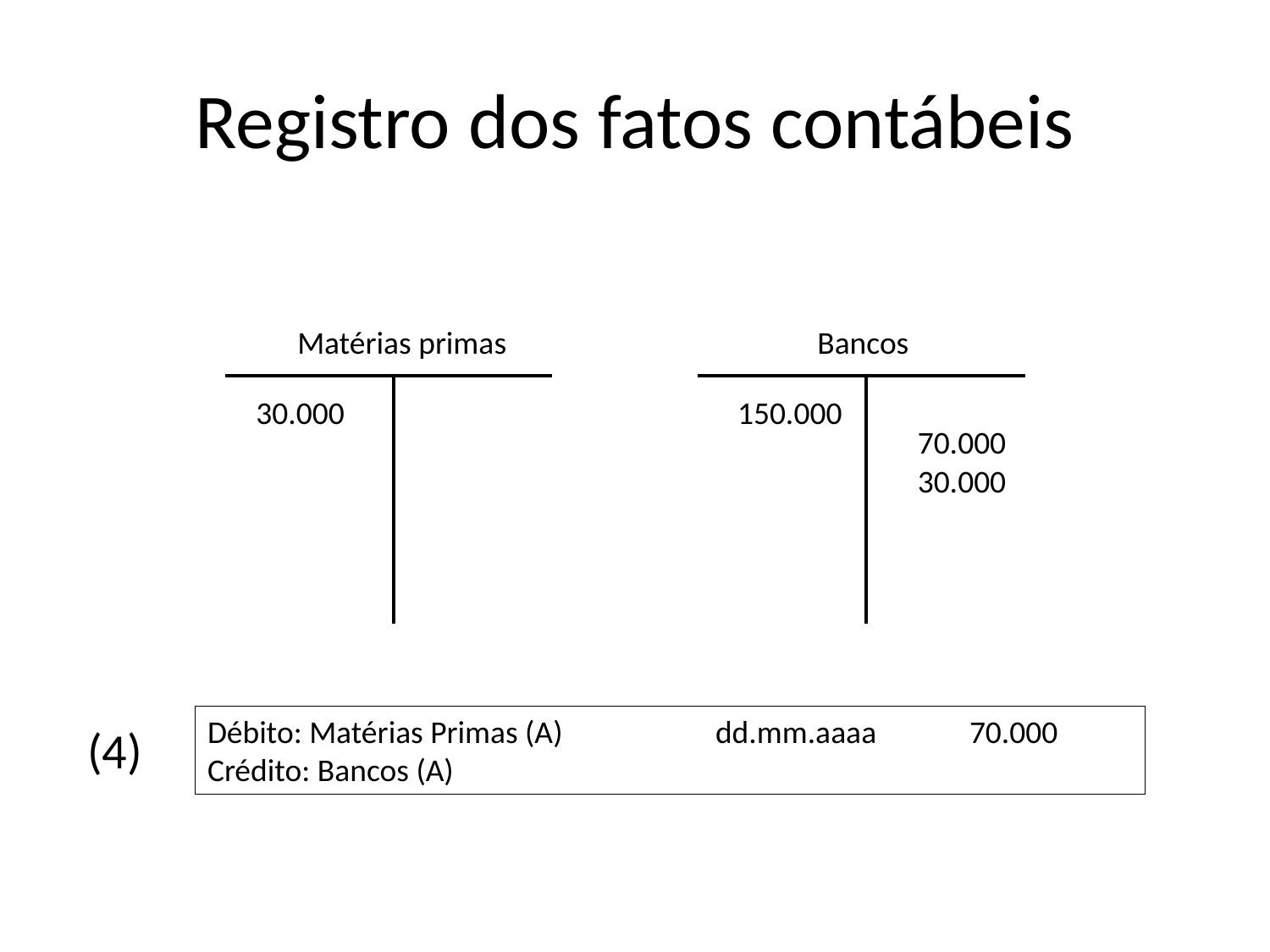

# Registro dos fatos contábeis
Matérias primas
Bancos
30.000
150.000
70.000
30.000
Débito: Matérias Primas (A)		dd.mm.aaaa	70.000
Crédito: Bancos (A)
(4)